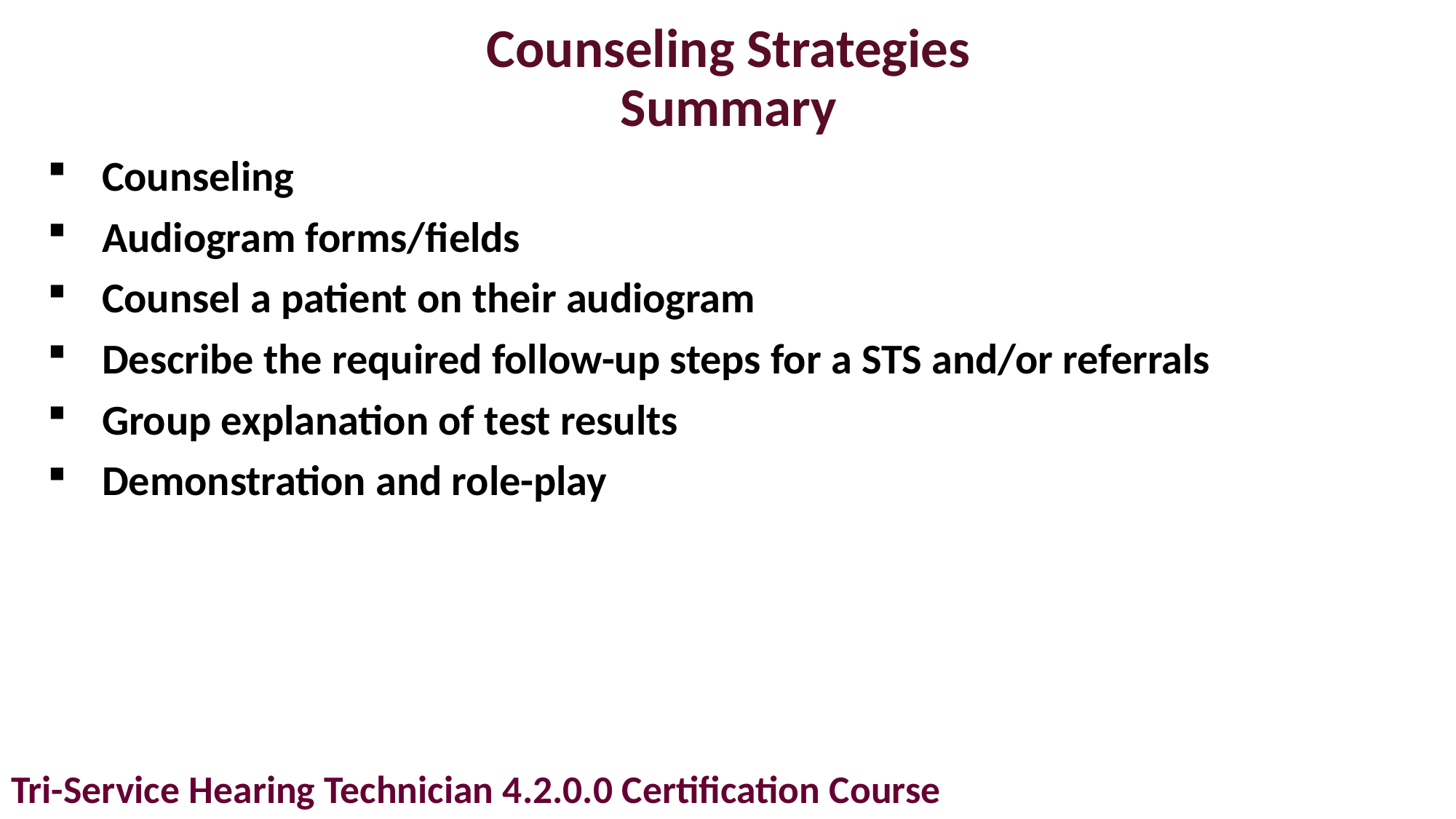

# Counseling Strategies Summary
Counseling
Audiogram forms/fields
Counsel a patient on their audiogram
Describe the required follow-up steps for a STS and/or referrals
Group explanation of test results
Demonstration and role-play
Tri-Service Hearing Technician 4.2.0.0 Certification Course